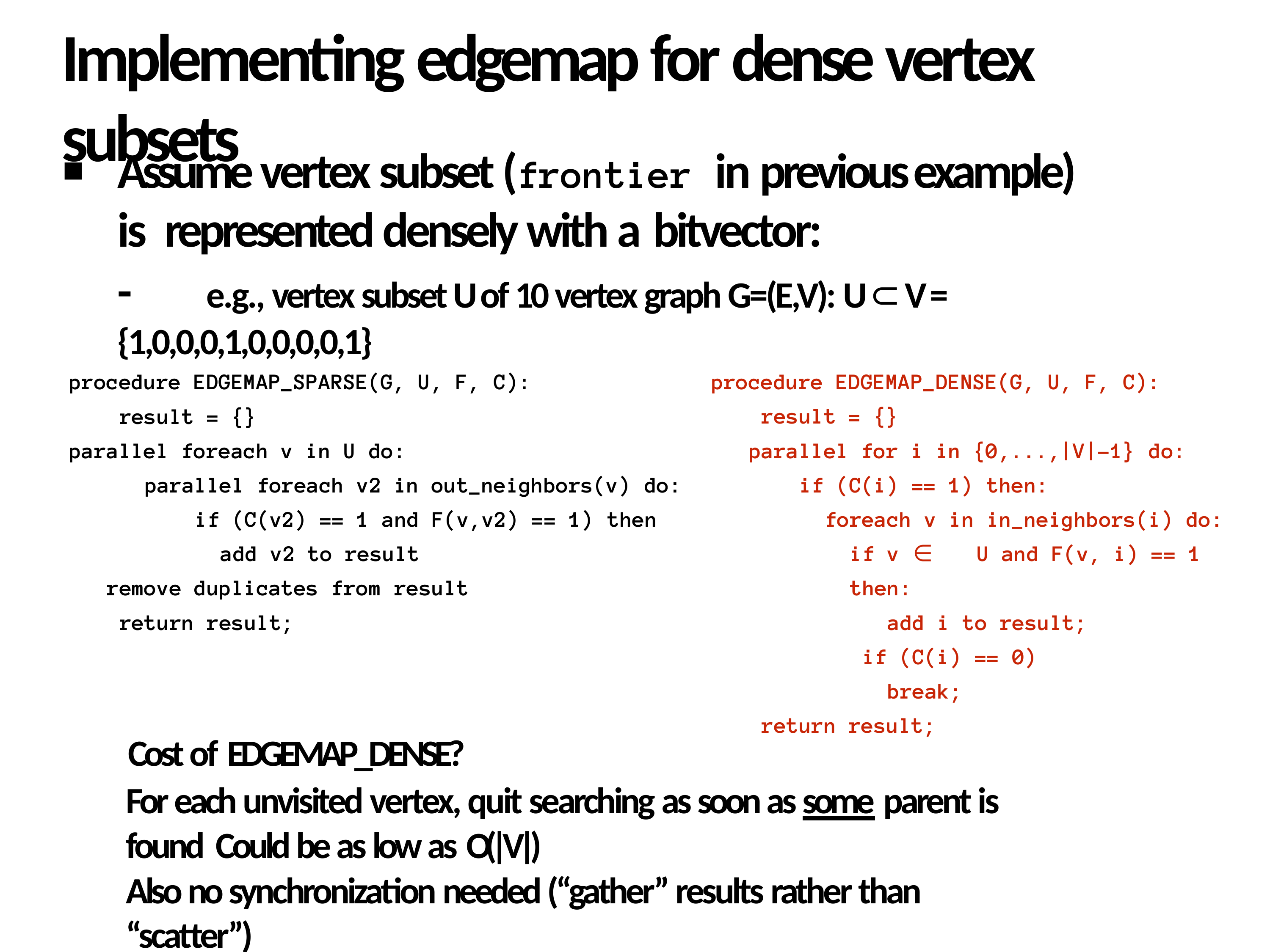

# Implementing edgemap for dense vertex subsets
Assume vertex subset (frontier in previous example) is  represented densely with a bitvector:
-	e.g., vertex subset U of 10 vertex graph G=(E,V): U ⊂ V = {1,0,0,0,1,0,0,0,0,1}
procedure EDGEMAP_SPARSE(G, U, F, C):  result = {}
parallel foreach v in U do:
parallel foreach v2 in out_neighbors(v) do:  if (C(v2) == 1 and F(v,v2) == 1) then
add v2 to result  remove duplicates from result  return result;
procedure EDGEMAP_DENSE(G, U, F, C):  result = {}
parallel for i in {0,...,|V|-1} do:  if (C(i) == 1) then:
foreach v in in_neighbors(i) do:  if v ∈	U and F(v, i) == 1 then:
add i to result;  if (C(i) == 0)
break;  return result;
Cost of EDGEMAP_DENSE?
For each unvisited vertex, quit searching as soon as some parent is found  Could be as low as O(|V|)
Also no synchronization needed (“gather” results rather than “scatter”)
26